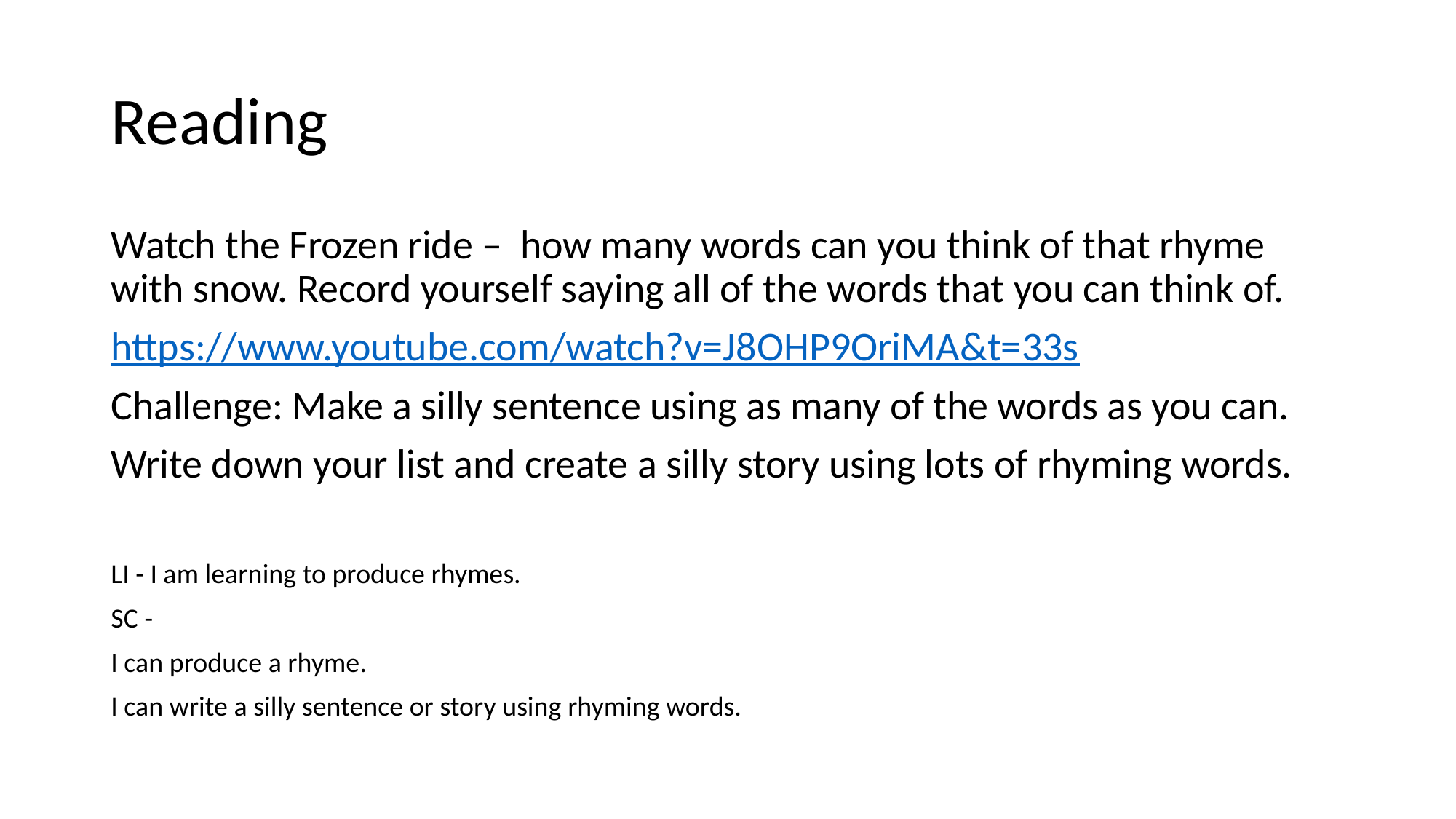

# Reading
Watch the Frozen ride –  how many words can you think of that rhyme with snow. Record yourself saying all of the words that you can think of.
https://www.youtube.com/watch?v=J8OHP9OriMA&t=33s
Challenge: Make a silly sentence using as many of the words as you can.
Write down your list and create a silly story using lots of rhyming words.

LI - I am learning to produce rhymes.
SC -
I can produce a rhyme.
I can write a silly sentence or story using rhyming words.